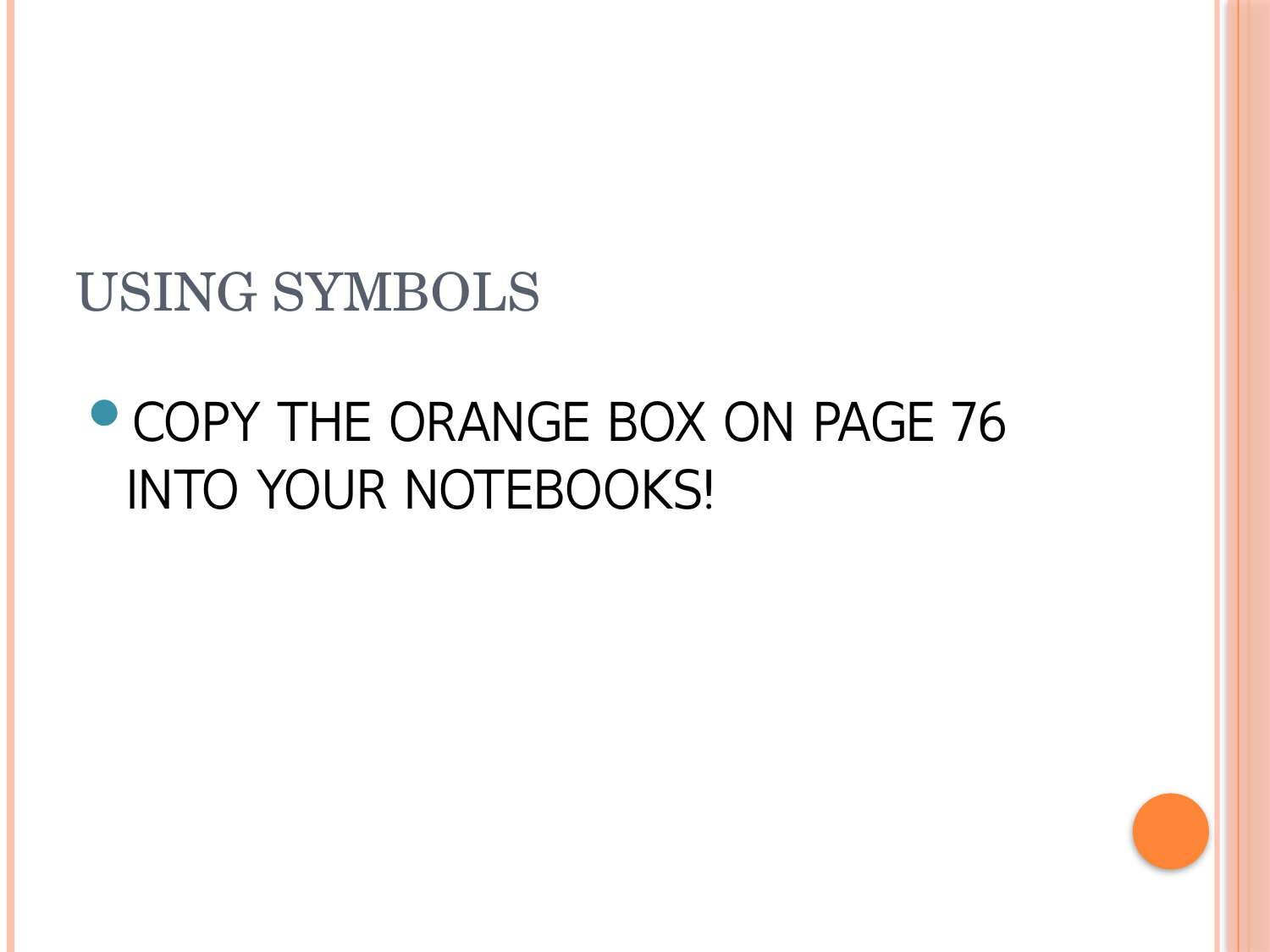

# Using Symbols

COPY THE ORANGE BOX ON PAGE 76 INTO YOUR NOTEBOOKS!